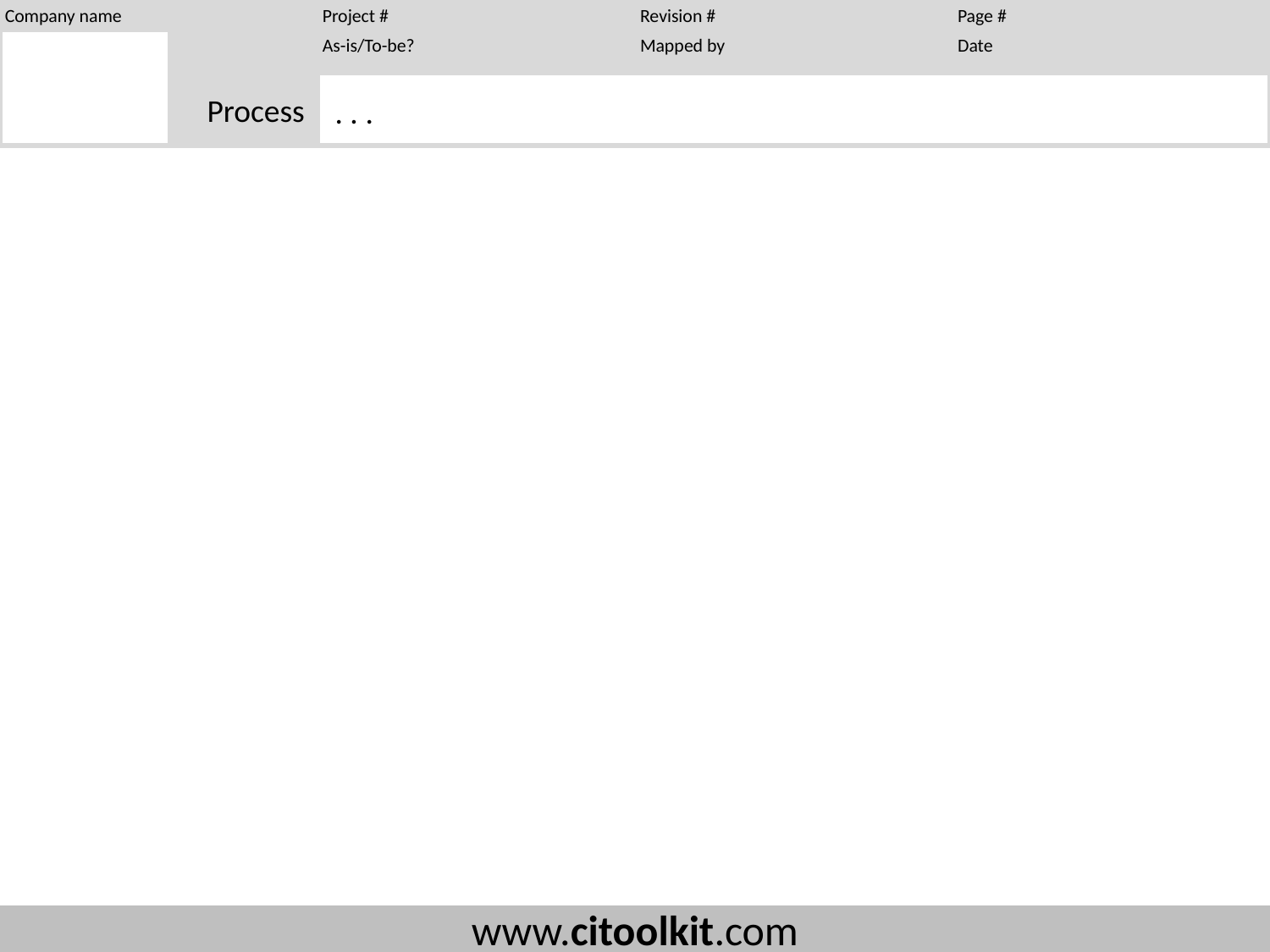

. . .
. .
. .
. .
. .
. .
. .
. .
. .
. .
. .